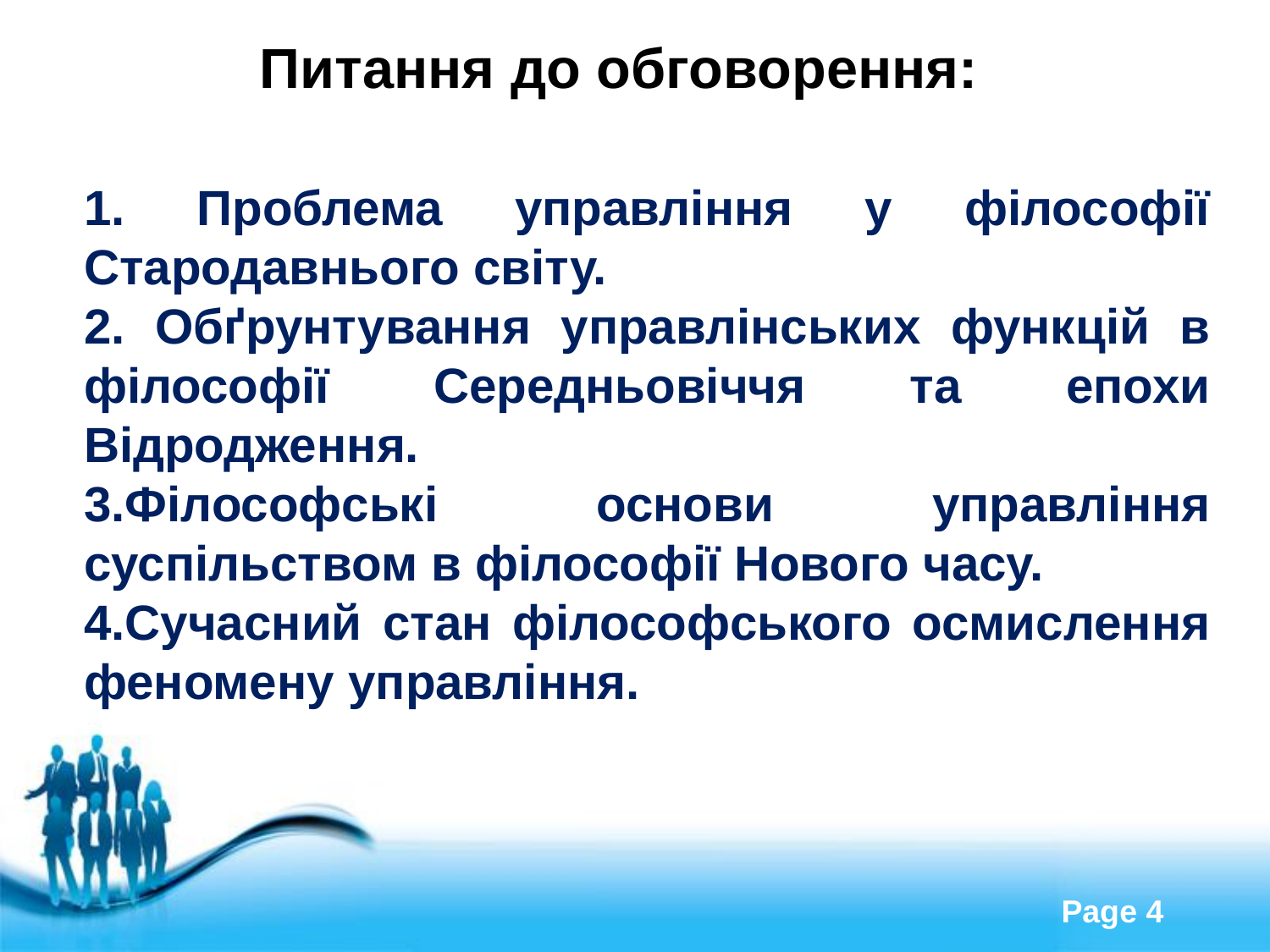

Питання до обговорення:

1. Проблема управління у філософії Стародавнього світу.
2. Обґрунтування управлінських функцій в філософії Середньовіччя та епохи Відродження.
3.Філософські основи управління суспільством в філософії Нового часу.
4.Сучасний стан філософського осмислення феномену управління.